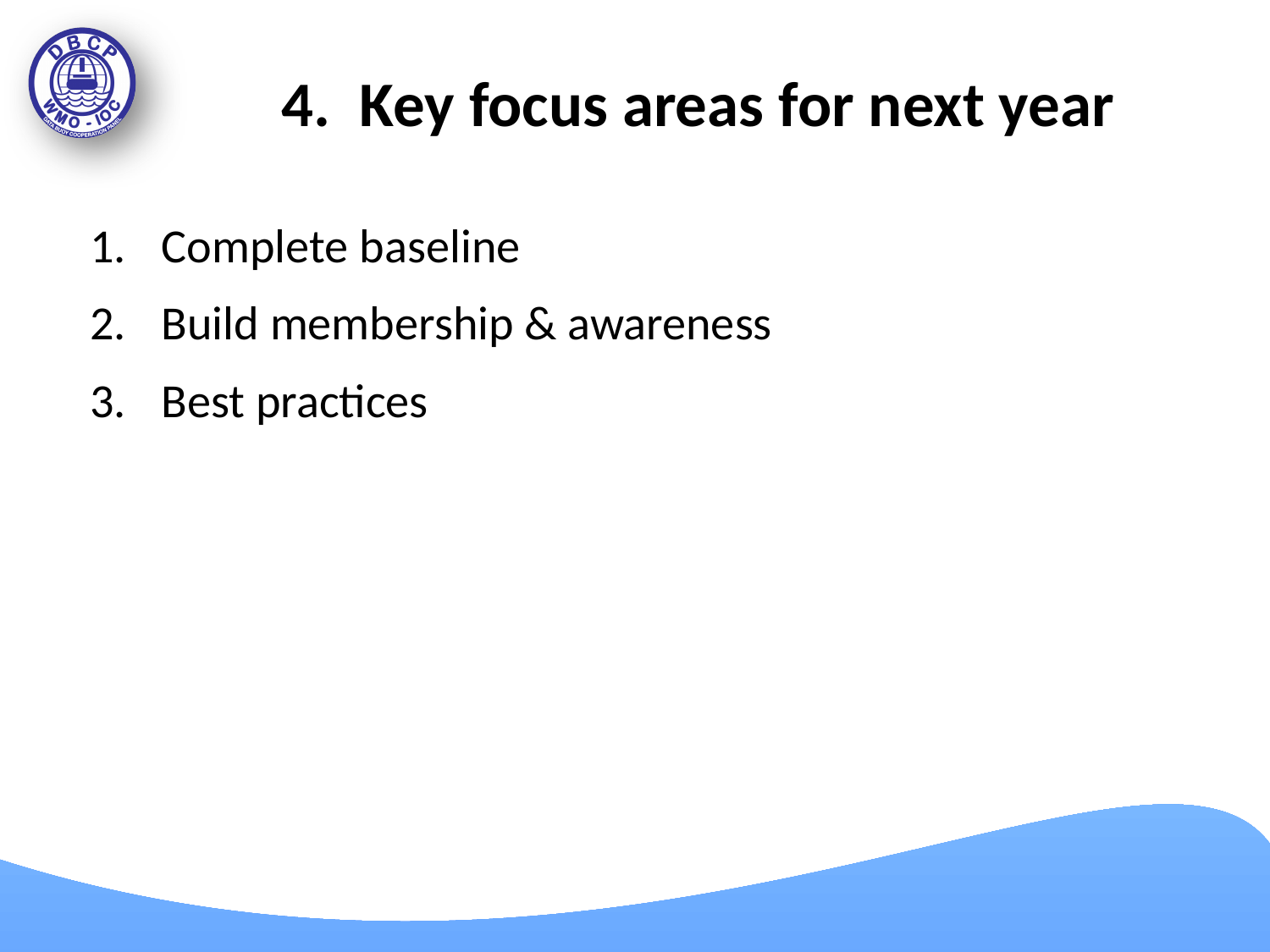

# 4.  Key focus areas for next year
Complete baseline
Build membership & awareness
Best practices